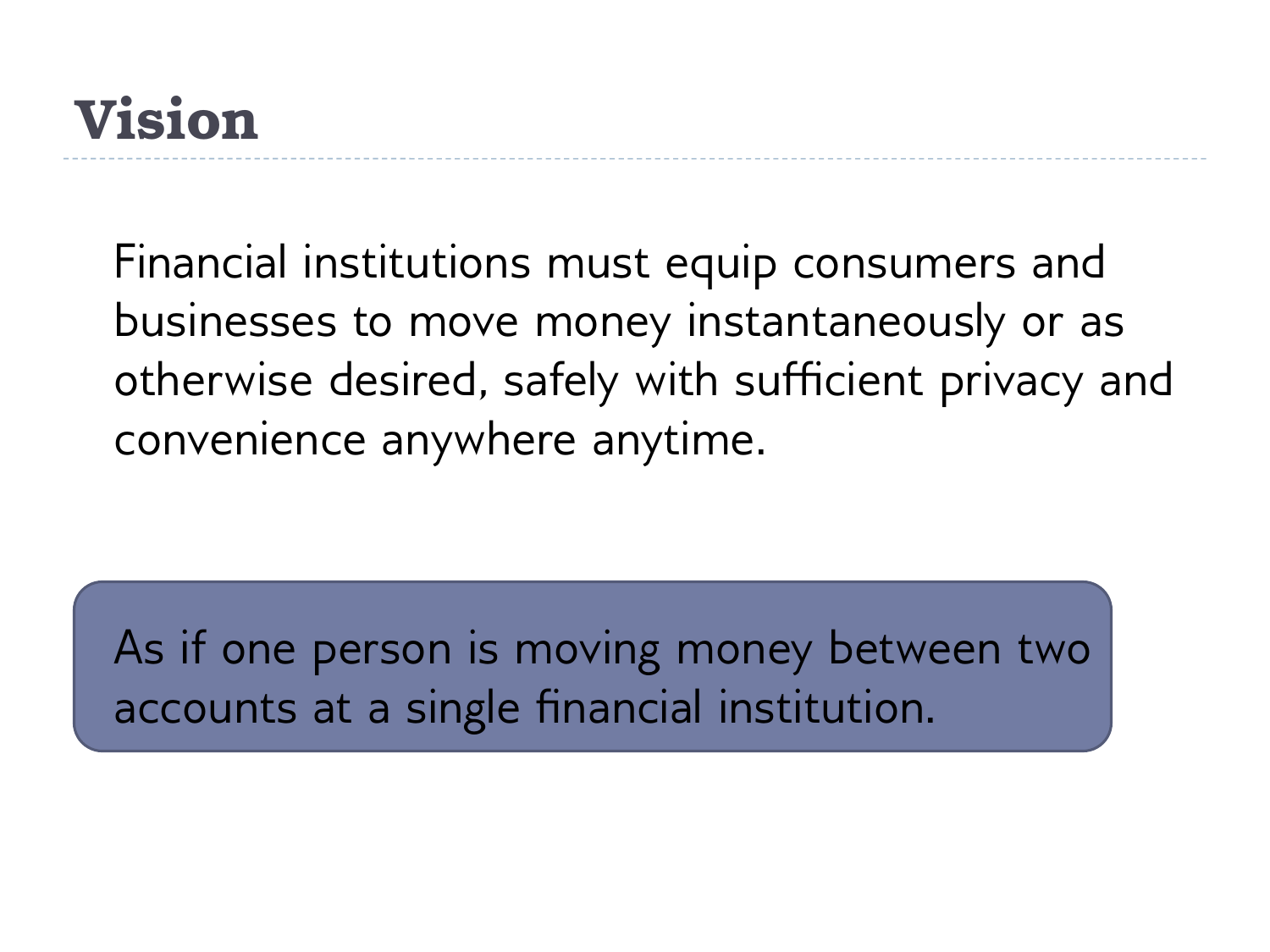

# Vision
	Financial institutions must equip consumers and businesses to move money instantaneously or as otherwise desired, safely with sufficient privacy and convenience anywhere anytime.

As if one person is moving money between two accounts at a single financial institution.